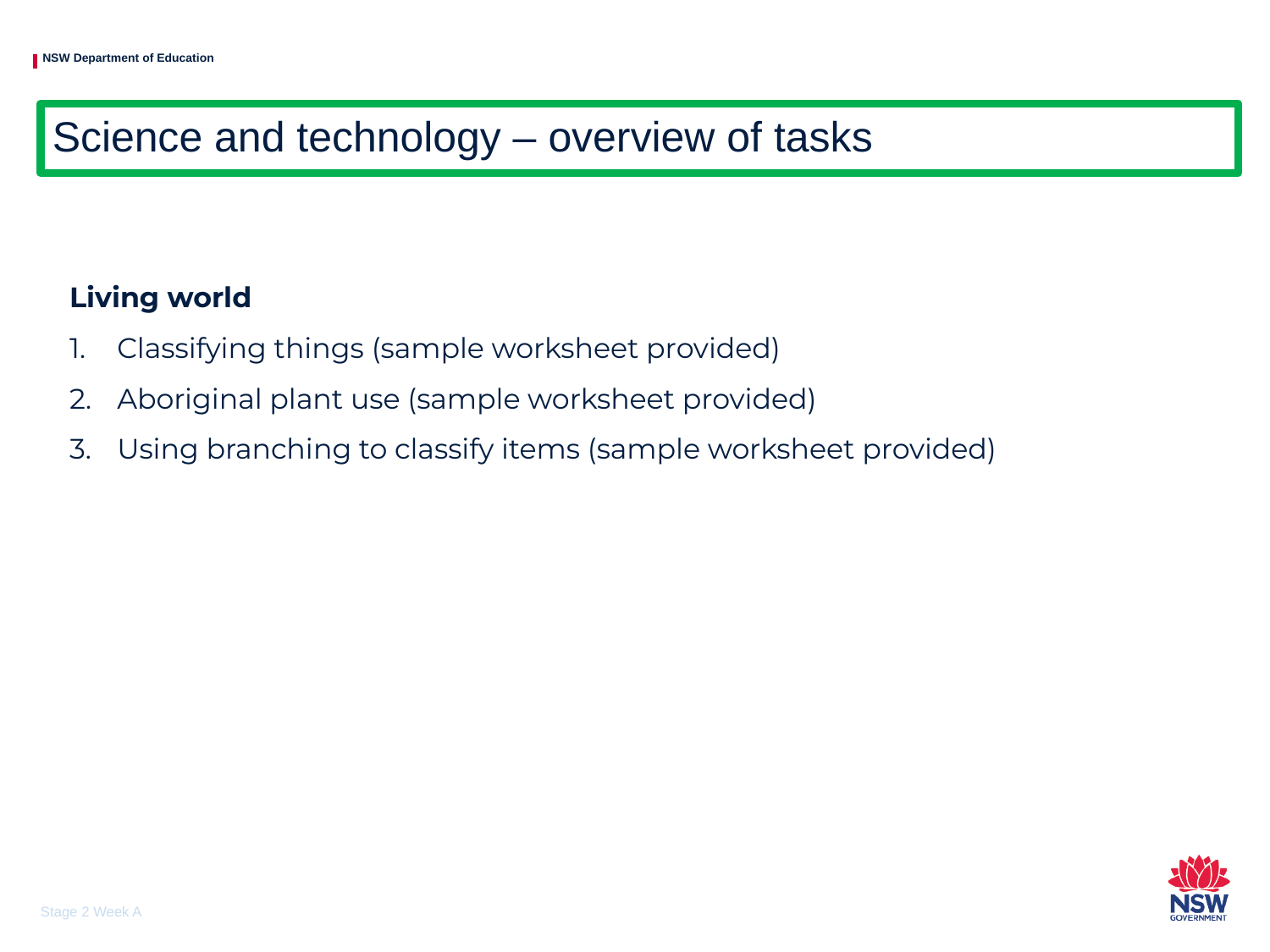

# Science and technology – overview of tasks
Living world
Classifying things (sample worksheet provided)
Aboriginal plant use (sample worksheet provided)
Using branching to classify items (sample worksheet provided)

Stage 2 Week A